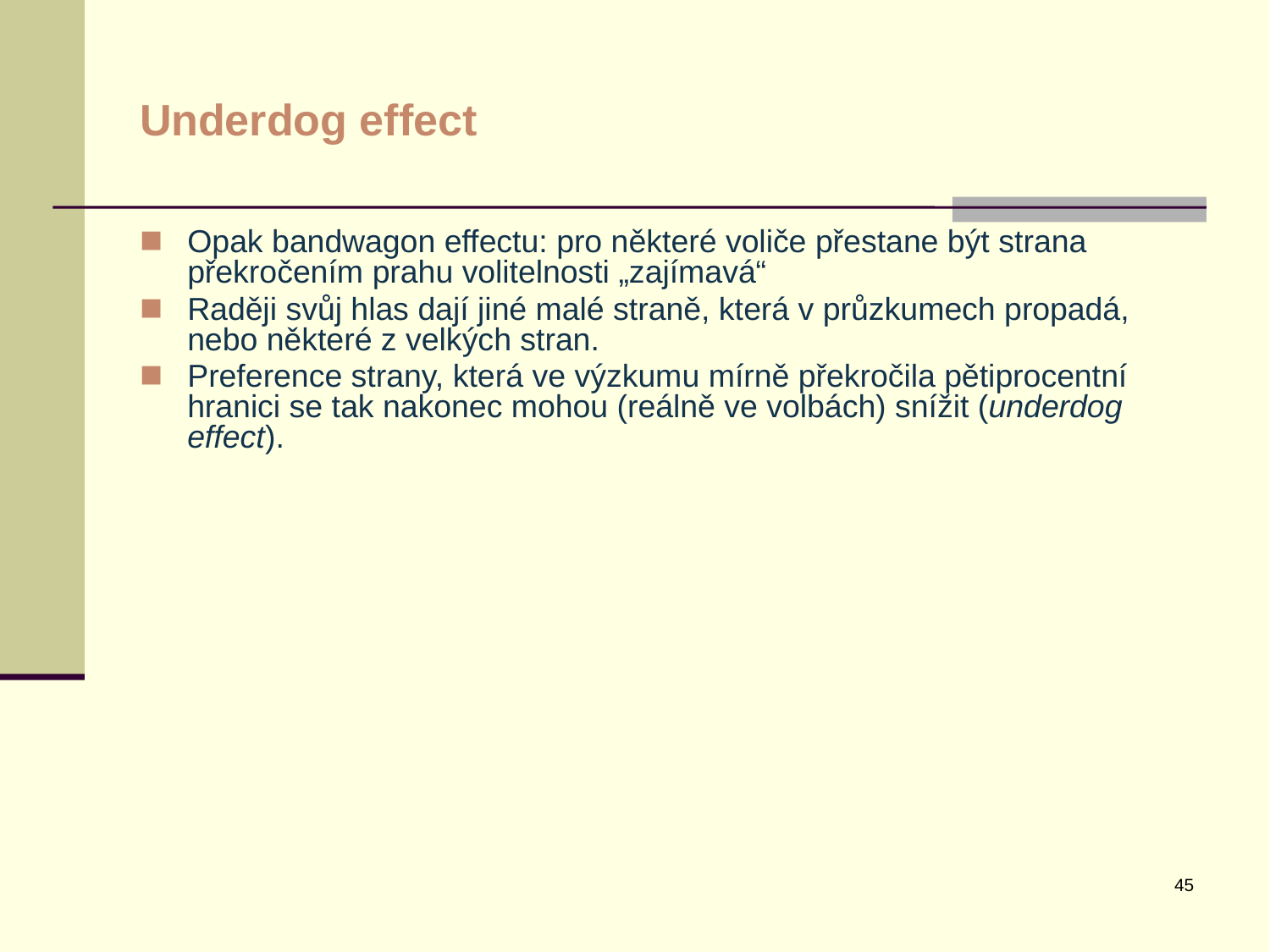

# Underdog effect
Opak bandwagon effectu: pro některé voliče přestane být strana překročením prahu volitelnosti „zajímavá“
Raději svůj hlas dají jiné malé straně, která v průzkumech propadá, nebo některé z velkých stran.
Preference strany, která ve výzkumu mírně překročila pětiprocentní hranici se tak nakonec mohou (reálně ve volbách) snížit (underdog effect).
45